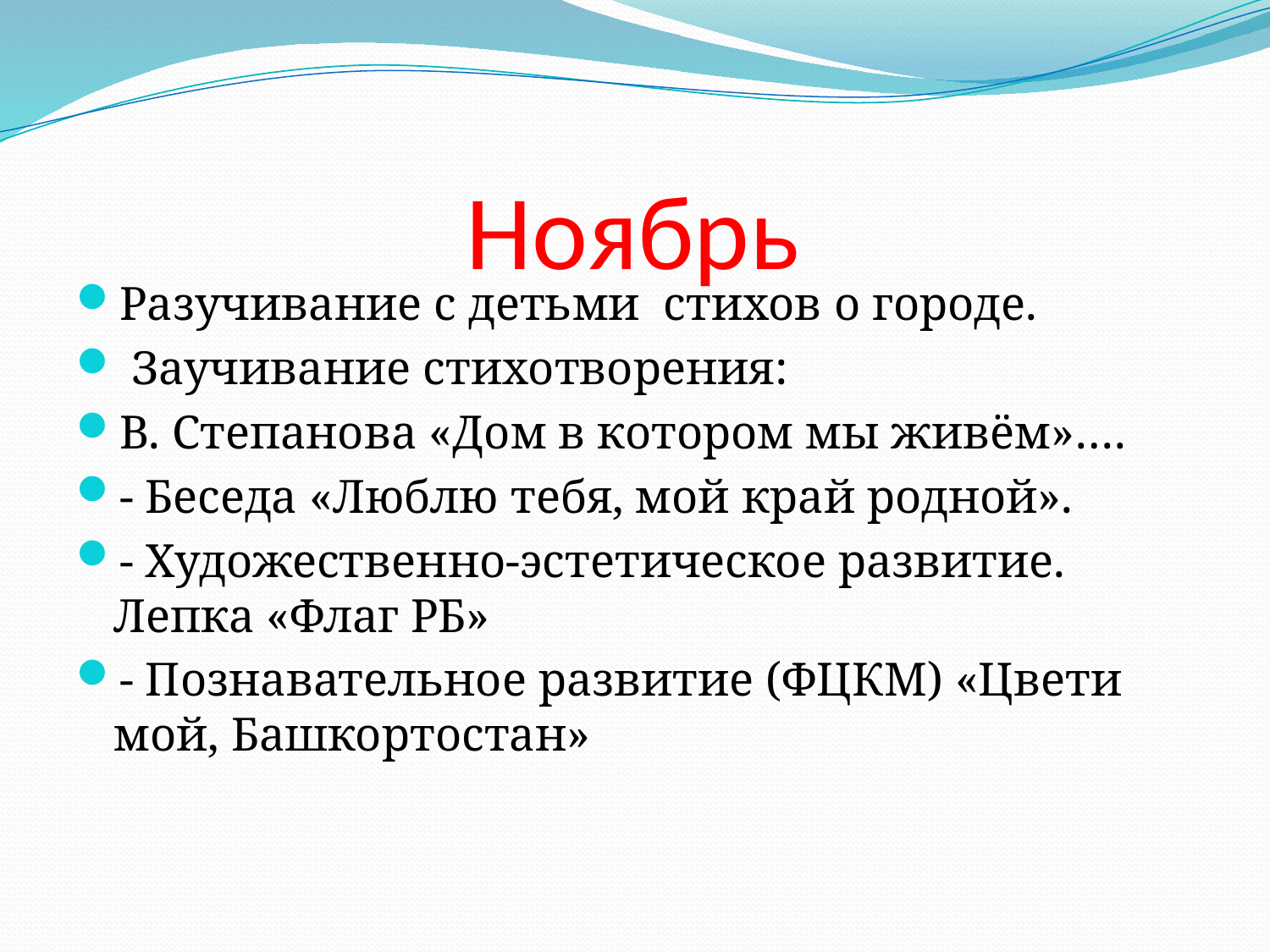

# Ноябрь
Разучивание с детьми  стихов о городе.
 Заучивание стихотворения:
В. Степанова «Дом в котором мы живём»….
- Беседа «Люблю тебя, мой край родной».
- Художественно-эстетическое развитие. Лепка «Флаг РБ»
- Познавательное развитие (ФЦКМ) «Цвети мой, Башкортостан»